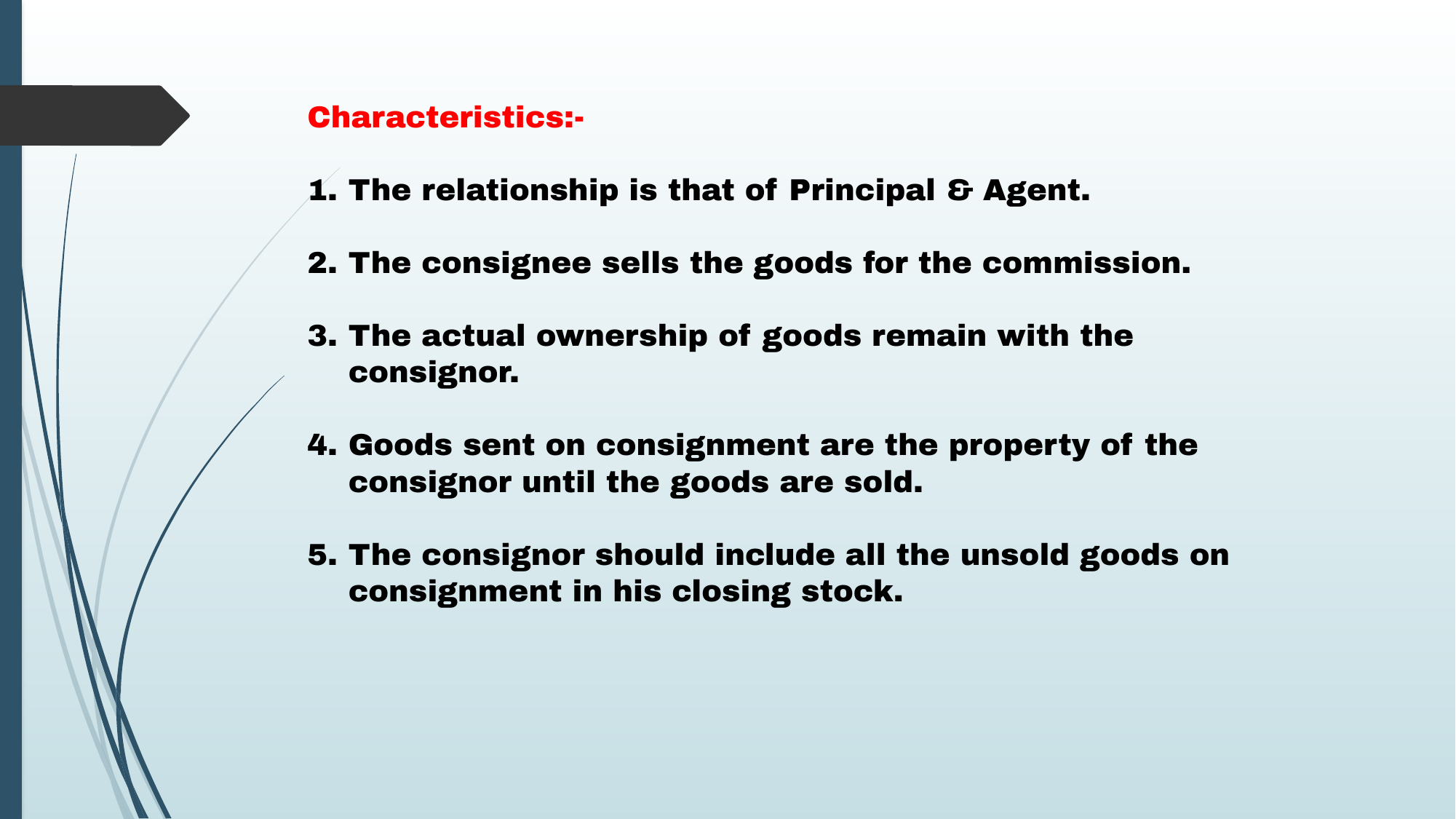

Characteristics:-

The relationship is that of Principal & Agent.

The consignee sells the goods for the commission.

The actual ownership of goods remain with the consignor.

Goods sent on consignment are the property of the consignor until the goods are sold.

The consignor should include all the unsold goods on consignment in his closing stock.